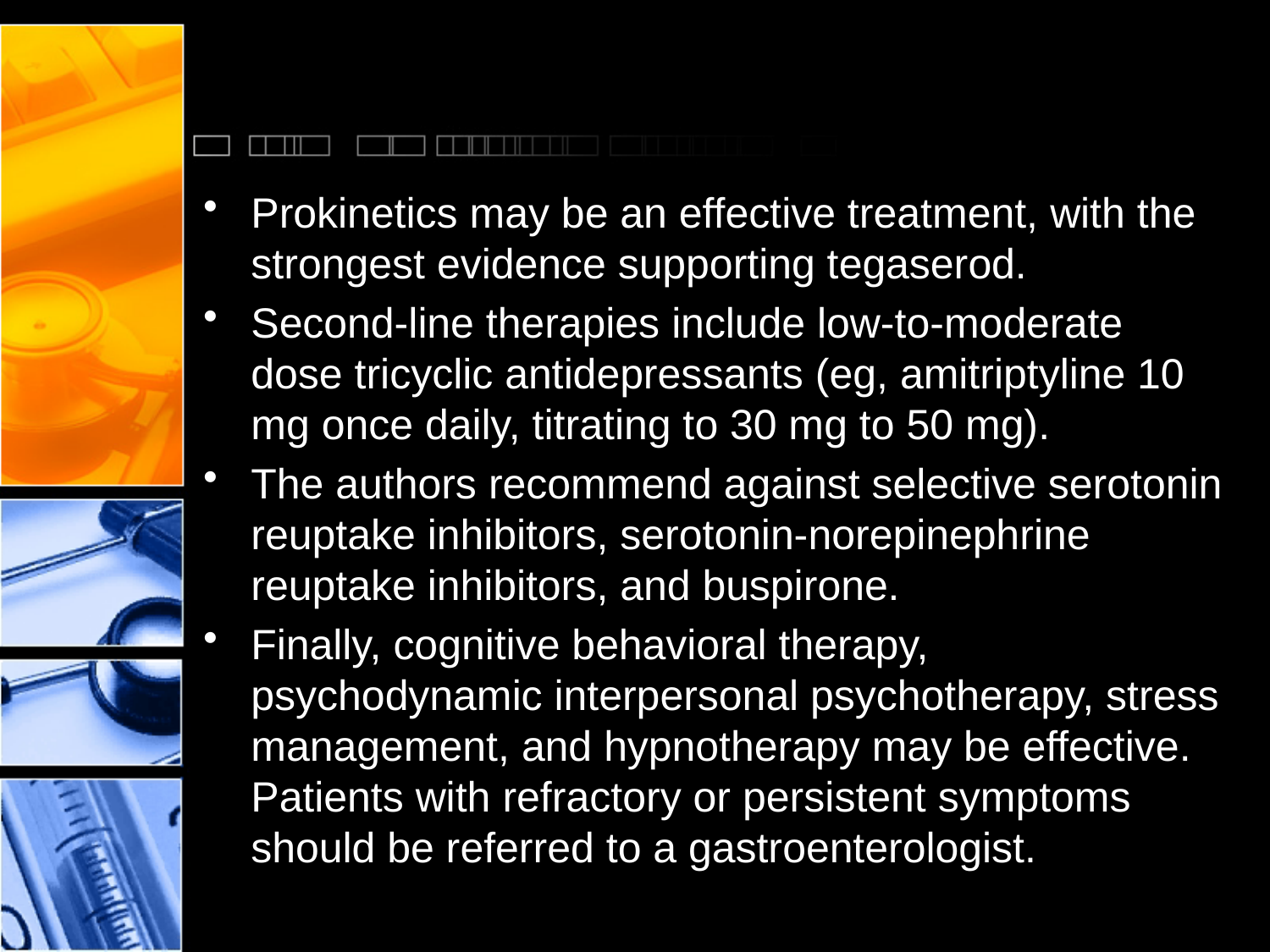

#
Prokinetics may be an effective treatment, with the strongest evidence supporting tegaserod.
Second-line therapies include low-to-moderate dose tricyclic antidepressants (eg, amitriptyline 10 mg once daily, titrating to 30 mg to 50 mg).
The authors recommend against selective serotonin reuptake inhibitors, serotonin-norepinephrine reuptake inhibitors, and buspirone.
Finally, cognitive behavioral therapy, psychodynamic interpersonal psychotherapy, stress management, and hypnotherapy may be effective. Patients with refractory or persistent symptoms should be referred to a gastroenterologist.